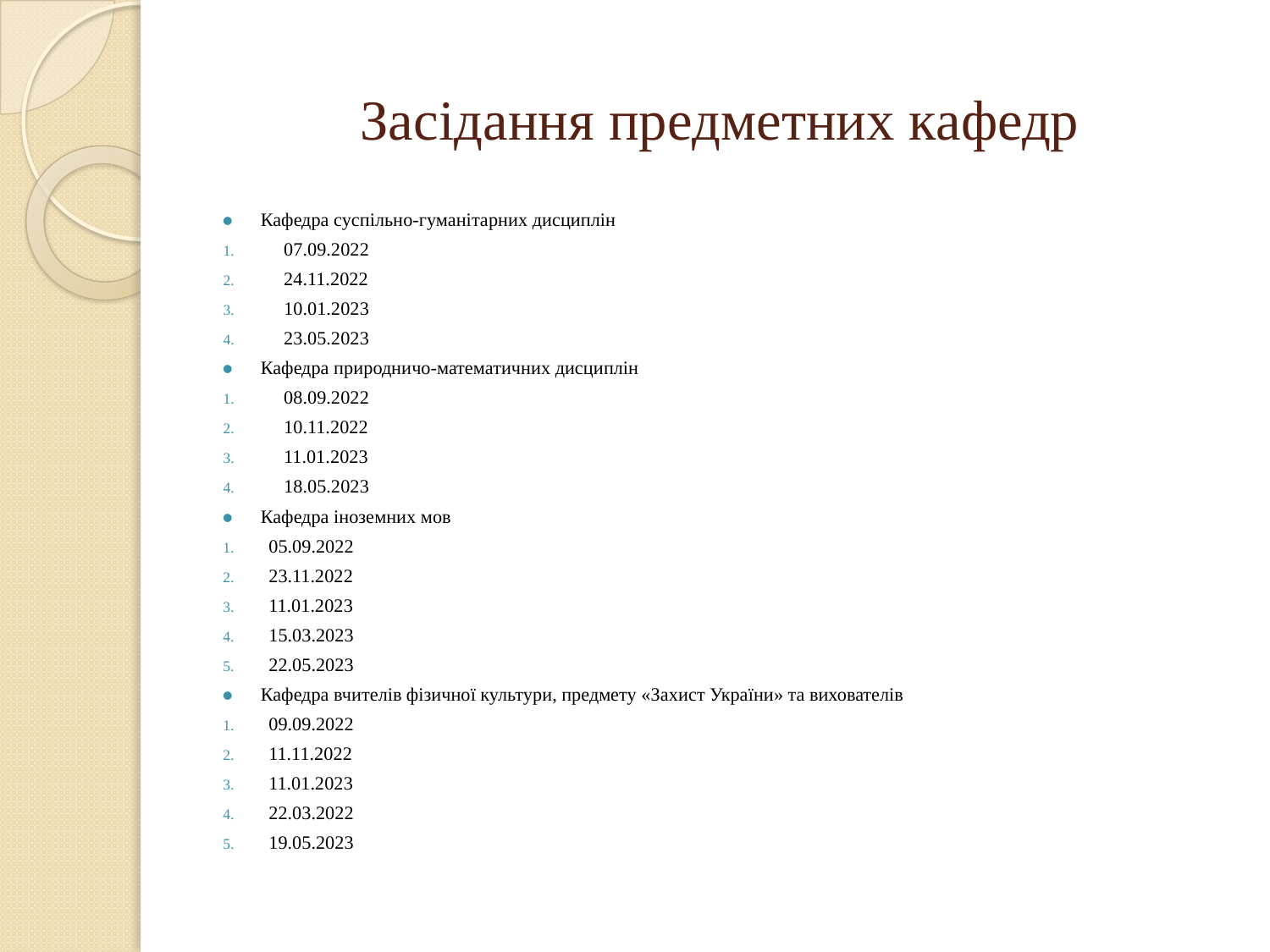

# Засідання предметних кафедр
Кафедра суспільно-гуманітарних дисциплін
07.09.2022
24.11.2022
10.01.2023
23.05.2023
Кафедра природничо-математичних дисциплін
08.09.2022
10.11.2022
11.01.2023
18.05.2023
Кафедра іноземних мов
05.09.2022
23.11.2022
11.01.2023
15.03.2023
22.05.2023
Кафедра вчителів фізичної культури, предмету «Захист України» та вихователів
09.09.2022
11.11.2022
11.01.2023
22.03.2022
19.05.2023